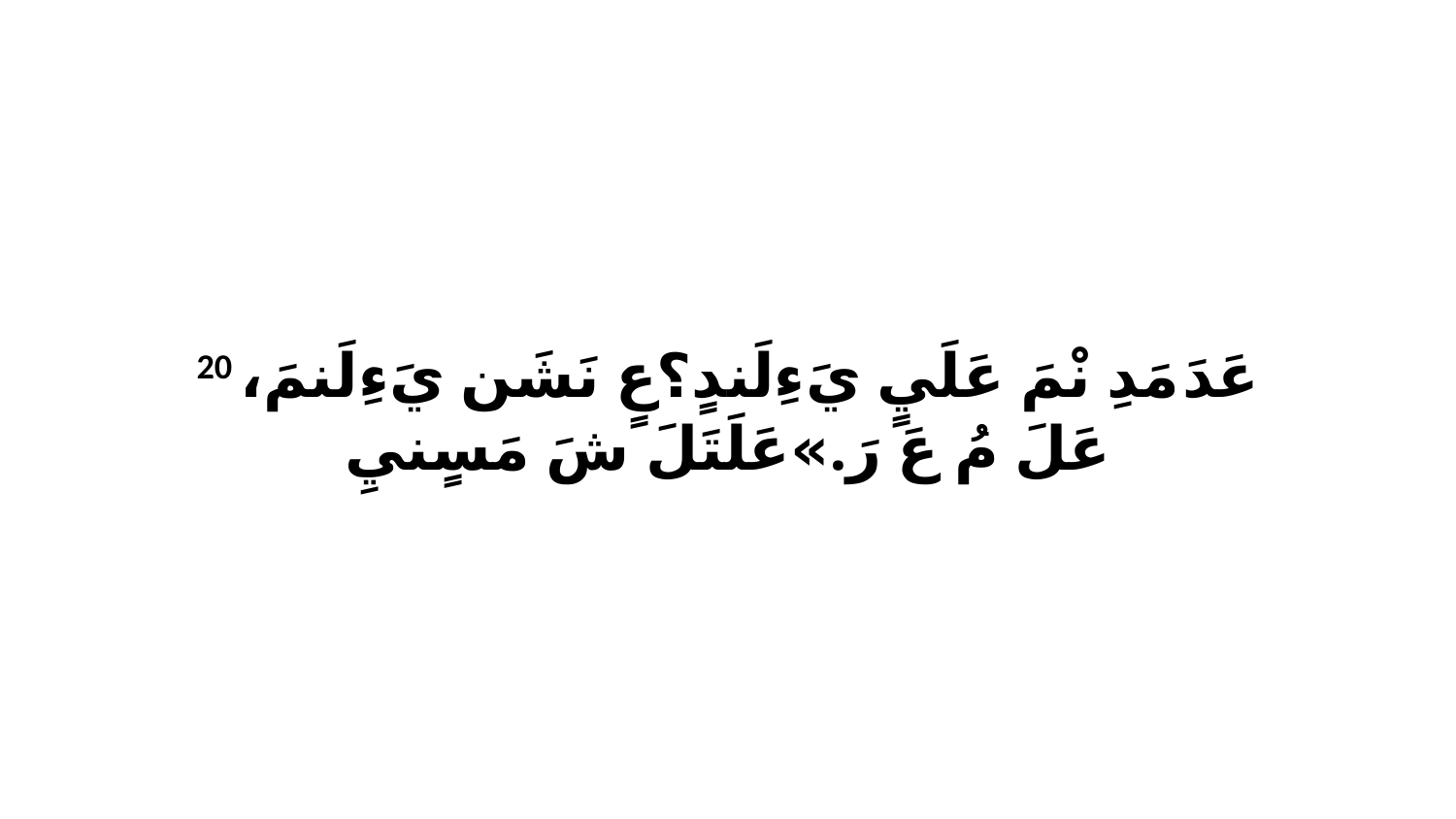

20 عَدَ مَدِ نْمَ عَلَيٍ يَءِلَندٍ؟عٍ نَشَن يَءِلَنمَ، عَلَ مُ عَ رَ.»عَلَتَلَ شَ مَسٍنيِ